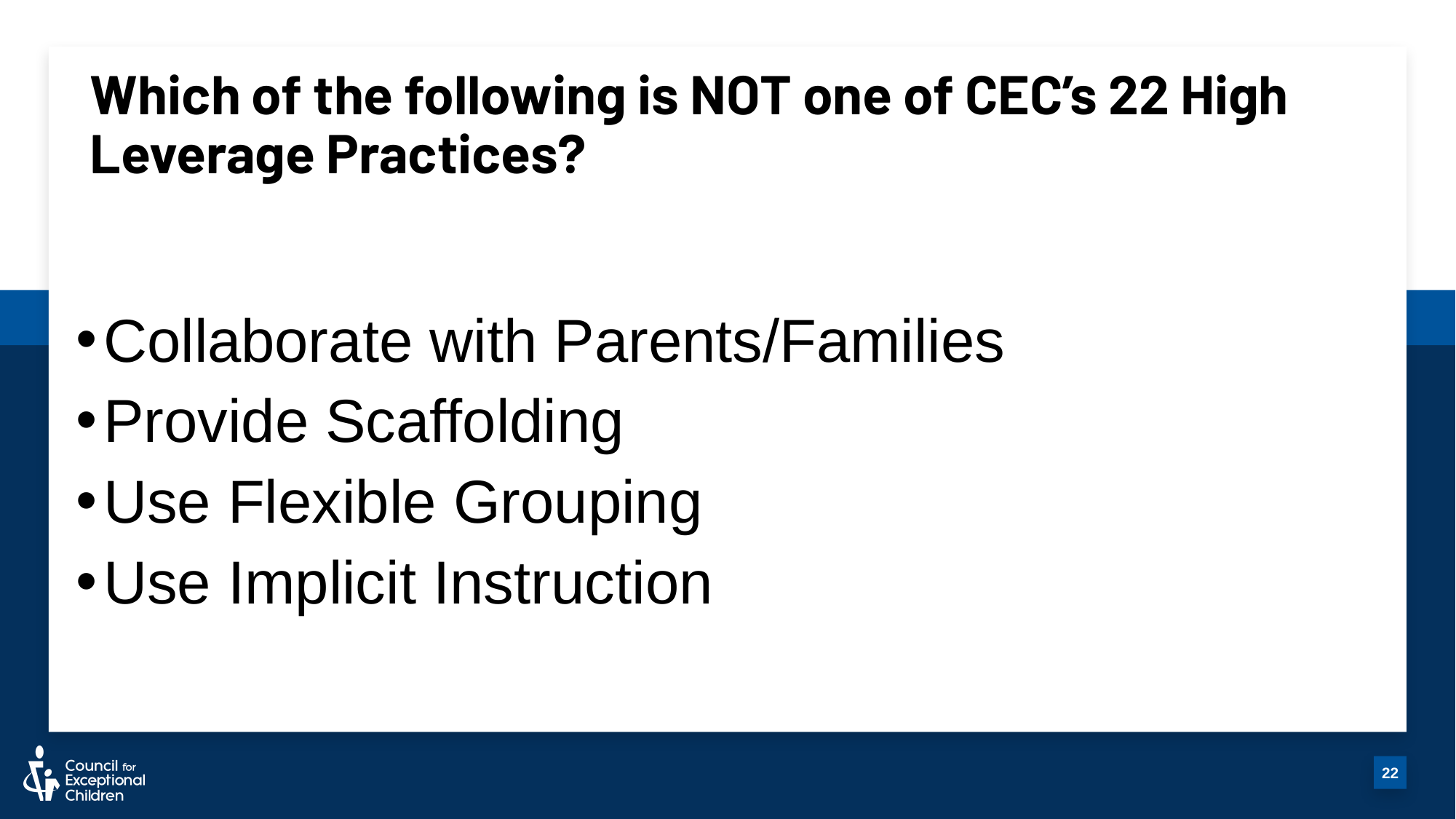

# Which of the following is NOT one of CEC’s 22 High Leverage Practices?
Collaborate with Parents/Families
Provide Scaffolding
Use Flexible Grouping
Use Implicit Instruction